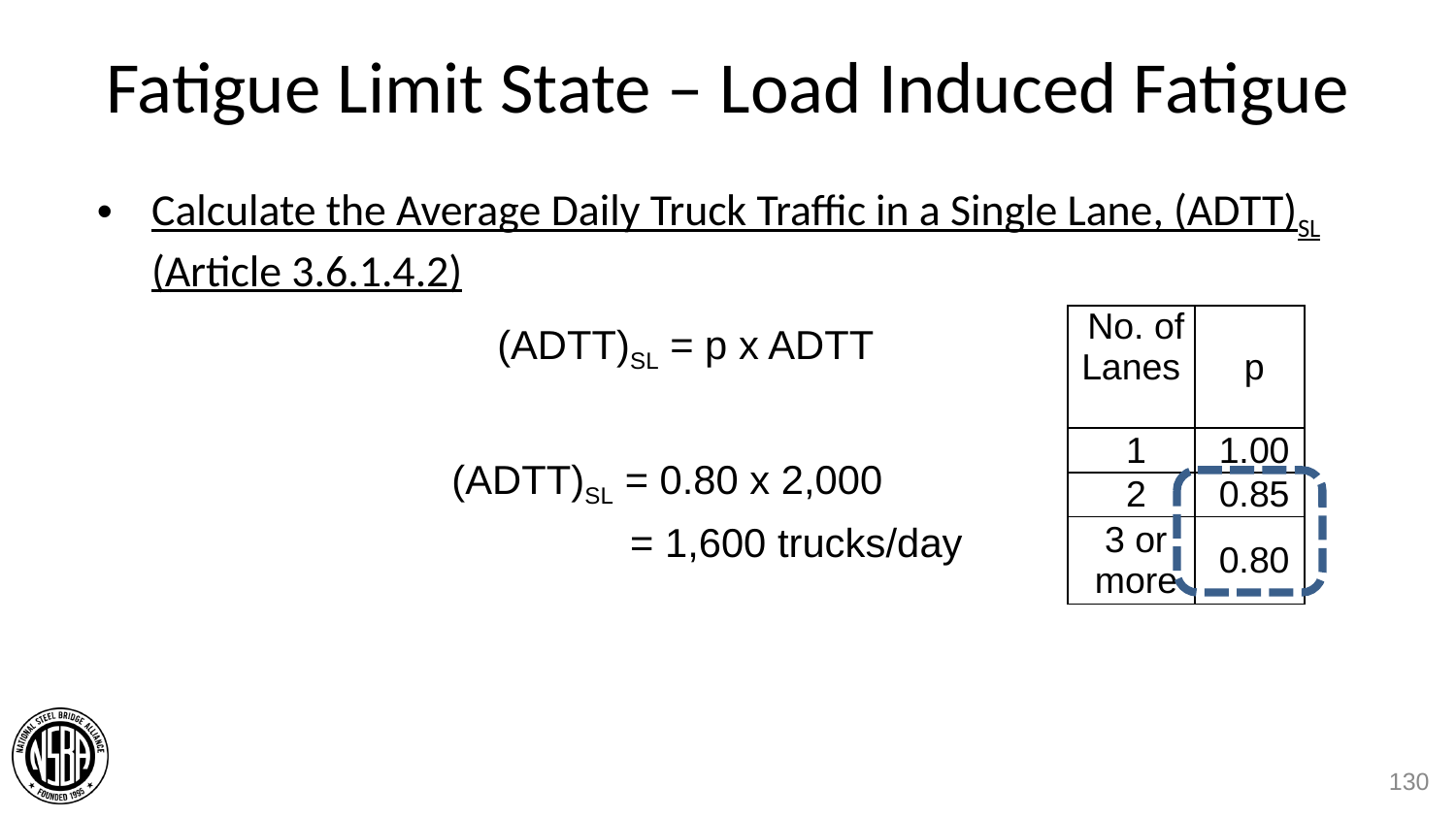

# Fatigue Limit State – Load Induced Fatigue
Calculate the Average Daily Truck Traffic in a Single Lane, (ADTT)SL (Article 3.6.1.4.2)
| No. of Lanes | p |
| --- | --- |
| 1 | 1.00 |
| 2 | 0.85 |
| 3 or more | 0.80 |
(ADTT)SL = p x ADTT
(ADTT)SL = 0.80 x 2,000
                            = 1,600 trucks/day

130